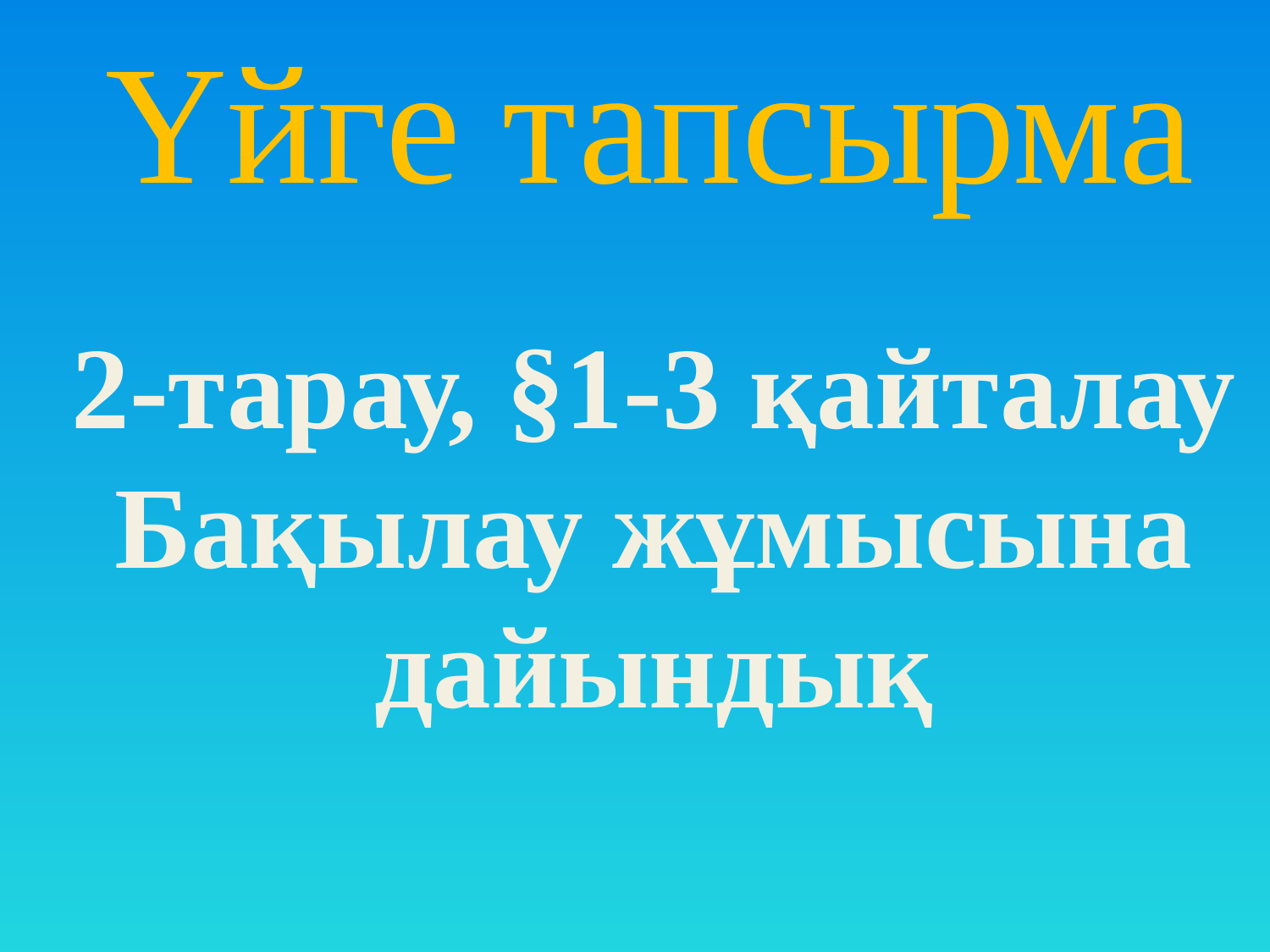

# Үйге тапсырма
2-тарау, §1-3 қайталау
Бақылау жұмысына дайындық